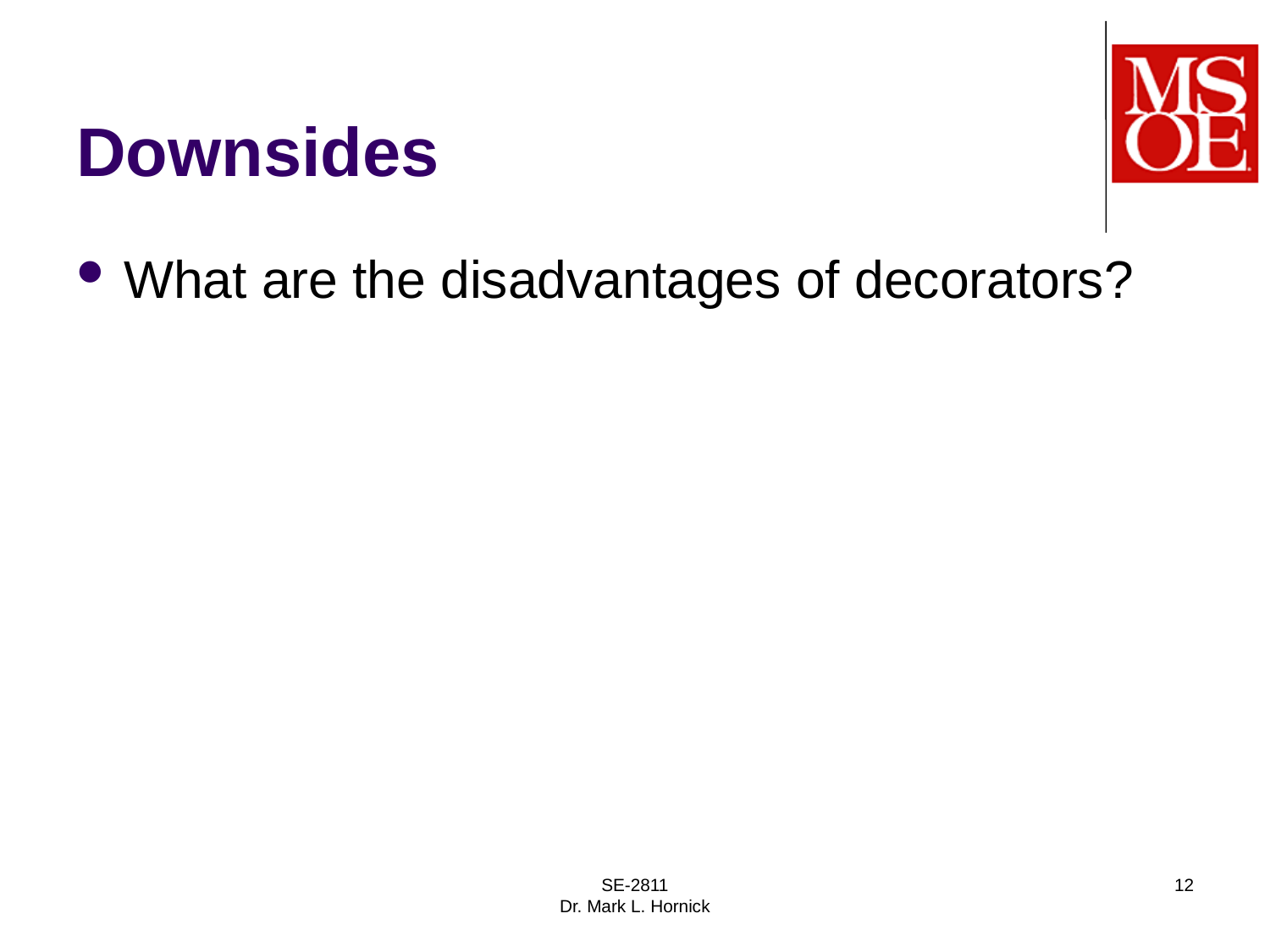

# Downsides
What are the disadvantages of decorators?

SE-2811
Dr. Mark L. Hornick
12